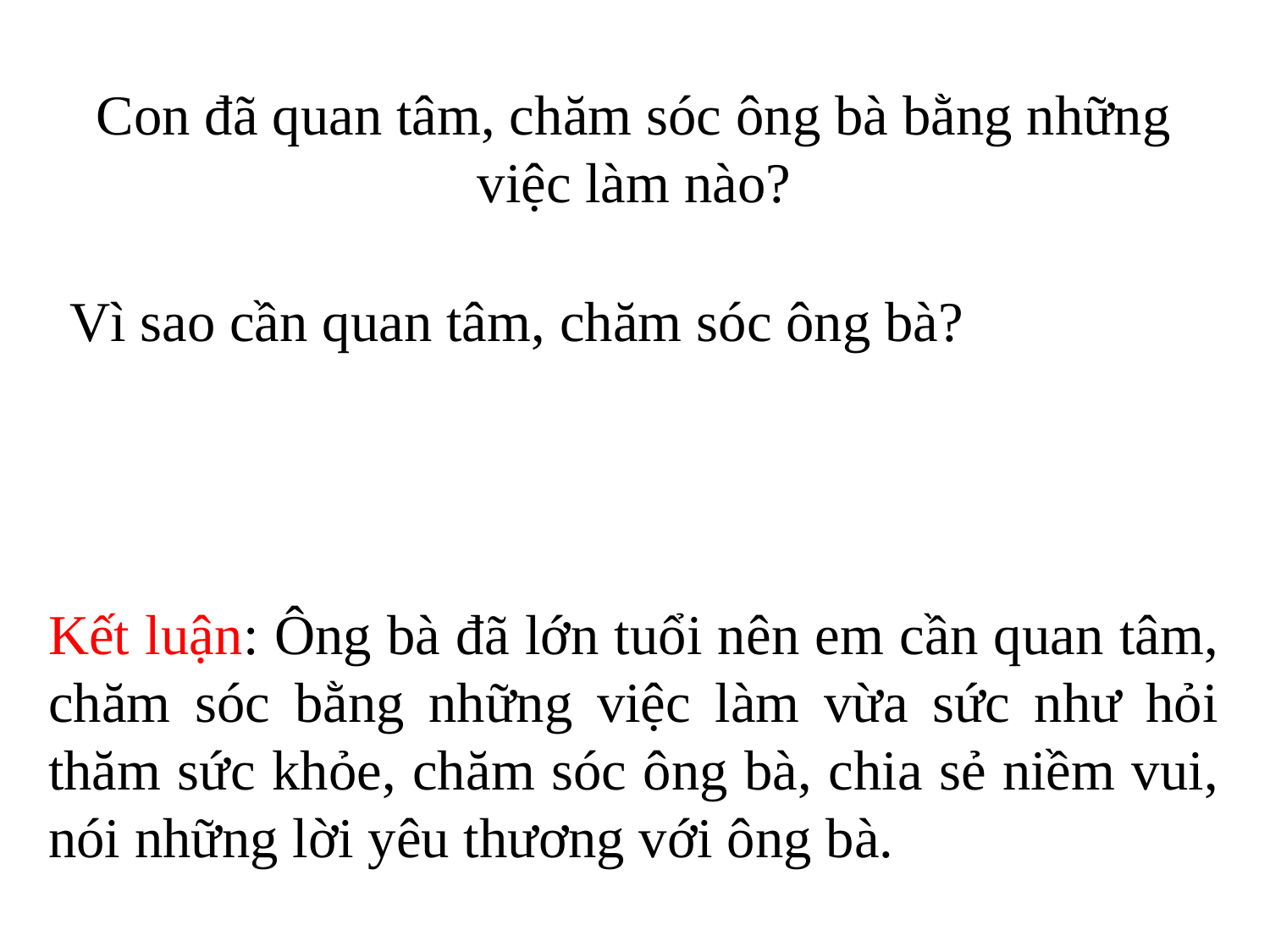

Con đã quan tâm, chăm sóc ông bà bằng những việc làm nào?
Vì sao cần quan tâm, chăm sóc ông bà?
Kết luận: Ông bà đã lớn tuổi nên em cần quan tâm, chăm sóc bằng những việc làm vừa sức như hỏi thăm sức khỏe, chăm sóc ông bà, chia sẻ niềm vui, nói những lời yêu thương với ông bà.